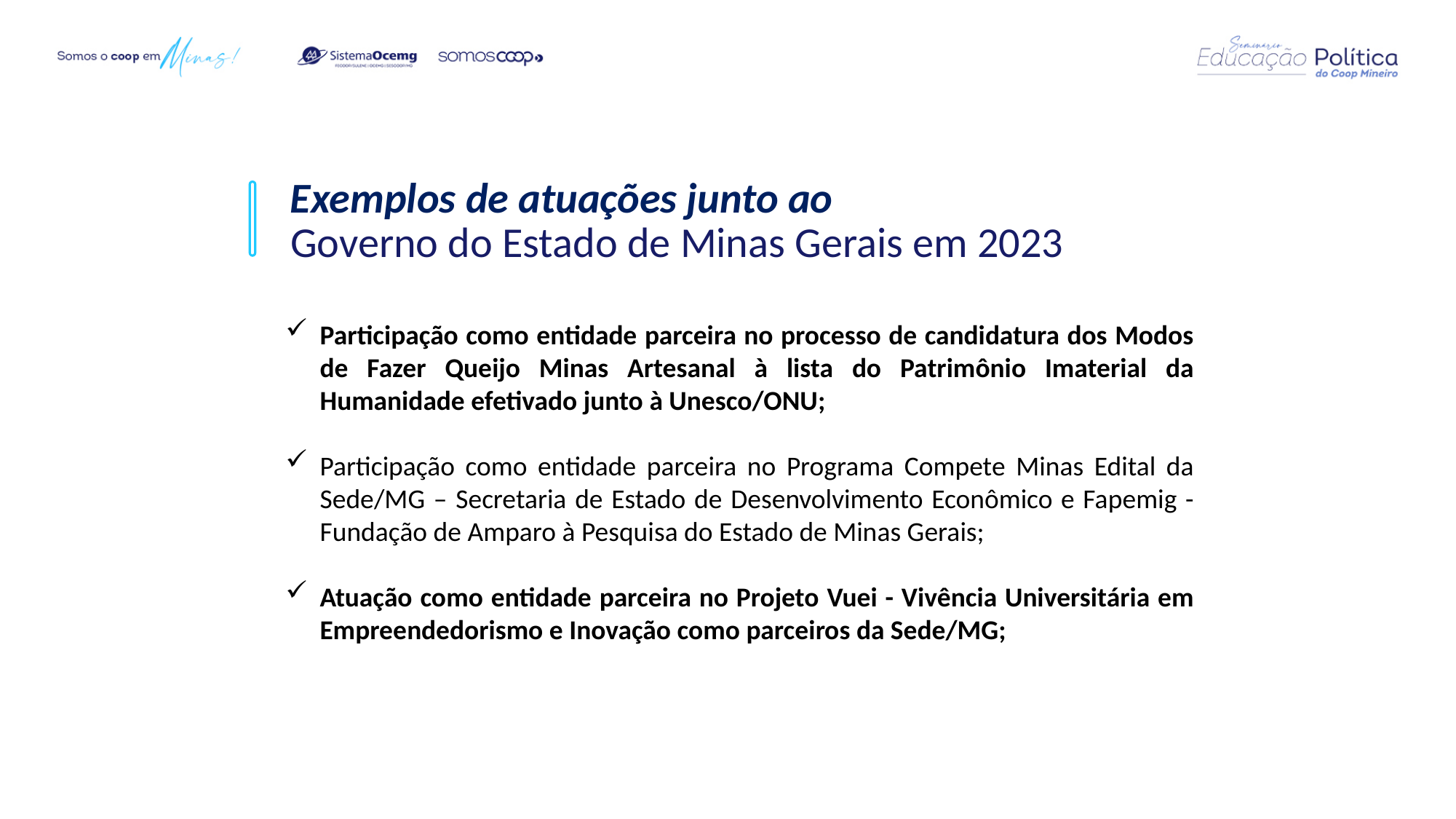

Exemplos de atuações junto ao
Governo do Estado de Minas Gerais em 2023

Participação como entidade parceira no processo de candidatura dos Modos de Fazer Queijo Minas Artesanal à lista do Patrimônio Imaterial da Humanidade efetivado junto à Unesco/ONU;

Participação como entidade parceira no Programa Compete Minas Edital da Sede/MG – Secretaria de Estado de Desenvolvimento Econômico e Fapemig - Fundação de Amparo à Pesquisa do Estado de Minas Gerais;

Atuação como entidade parceira no Projeto Vuei - Vivência Universitária em Empreendedorismo e Inovação como parceiros da Sede/MG;